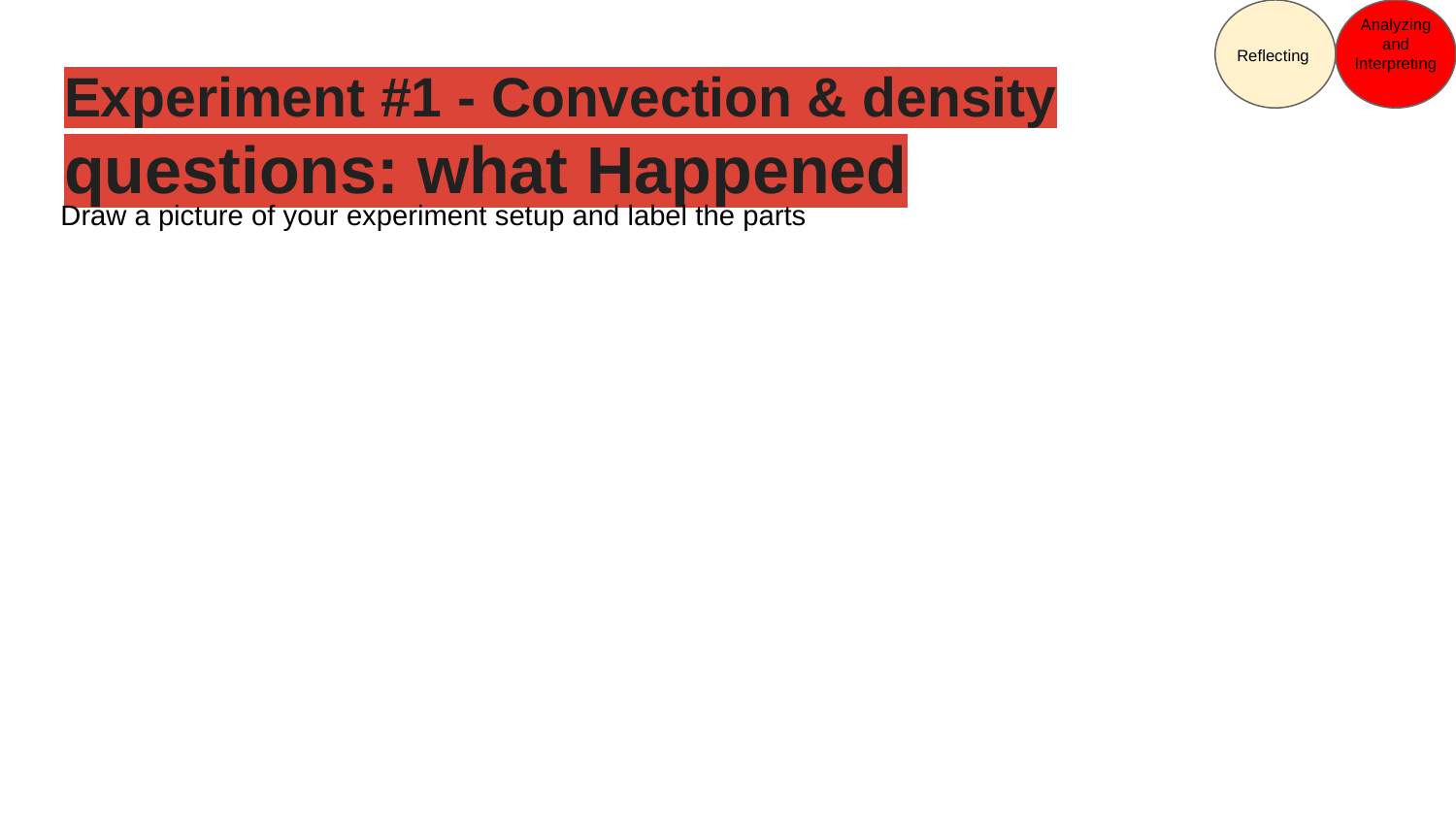

Analyzing and Interpreting
Reflecting
# Experiment #1 - Convection & density questions: what Happened
Draw a picture of your experiment setup and label the parts